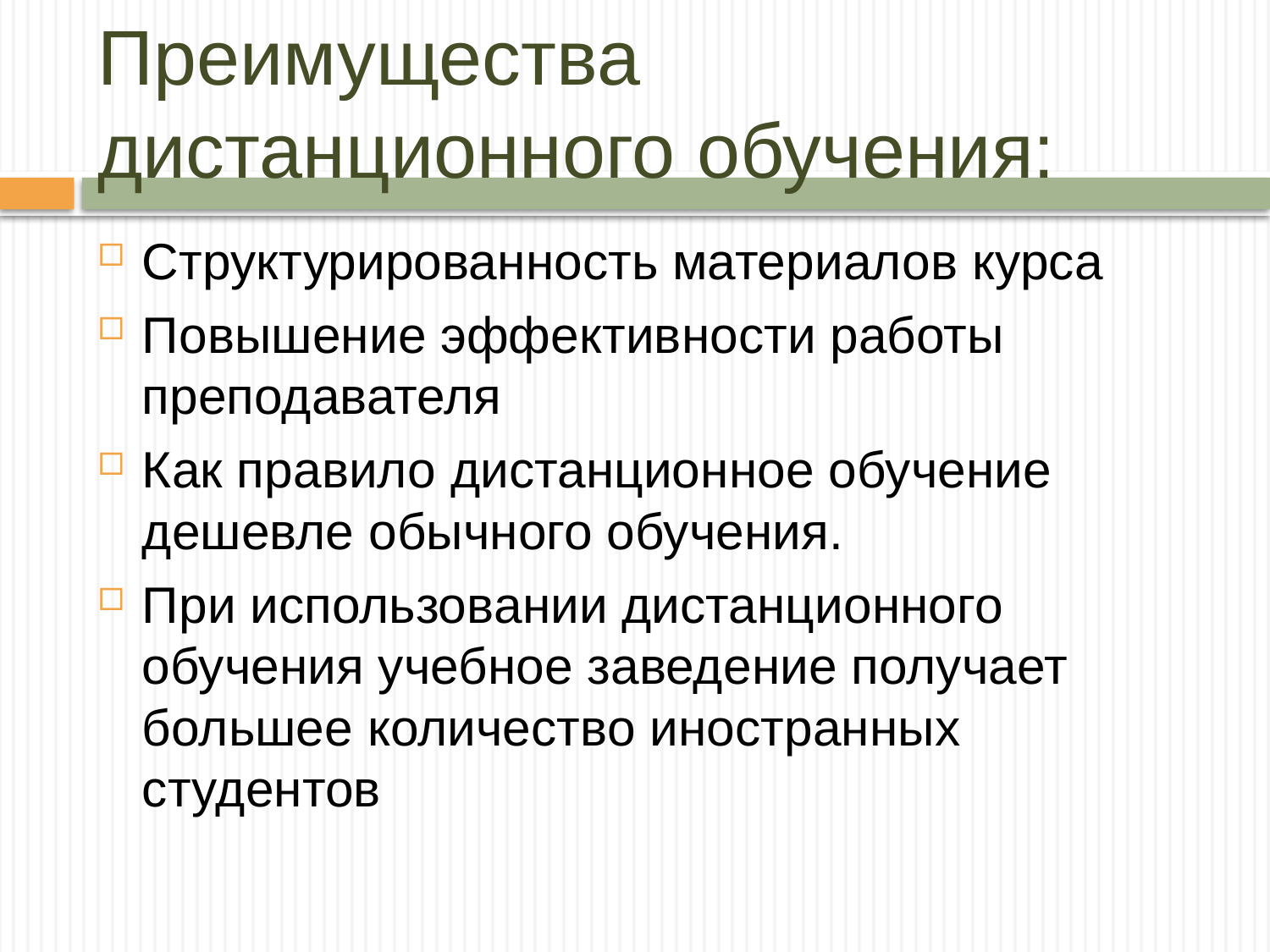

# Преимущества дистанционного обучения:
Структурированность материалов курса
Повышение эффективности работы преподавателя
Как правило дистанционное обучение дешевле обычного обучения.
При использовании дистанционного обучения учебное заведение получает большее количество иностранных студентов